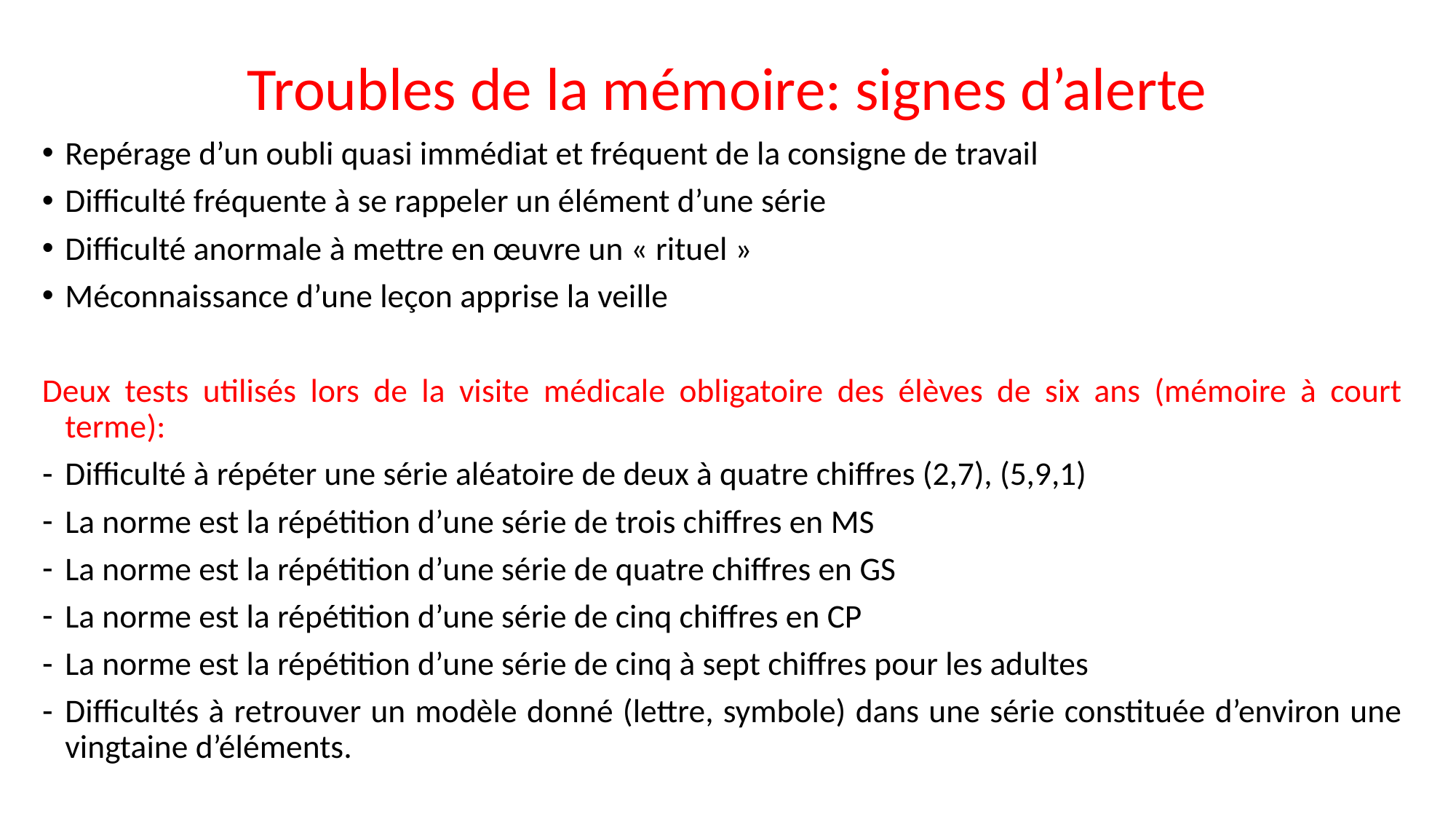

# Troubles de la mémoire: signes d’alerte
Repérage d’un oubli quasi immédiat et fréquent de la consigne de travail
Difficulté fréquente à se rappeler un élément d’une série
Difficulté anormale à mettre en œuvre un « rituel »
Méconnaissance d’une leçon apprise la veille

Deux tests utilisés lors de la visite médicale obligatoire des élèves de six ans (mémoire à court terme):
Difficulté à répéter une série aléatoire de deux à quatre chiffres (2,7), (5,9,1)
La norme est la répétition d’une série de trois chiffres en MS
La norme est la répétition d’une série de quatre chiffres en GS
La norme est la répétition d’une série de cinq chiffres en CP
La norme est la répétition d’une série de cinq à sept chiffres pour les adultes
Difficultés à retrouver un modèle donné (lettre, symbole) dans une série constituée d’environ une vingtaine d’éléments.